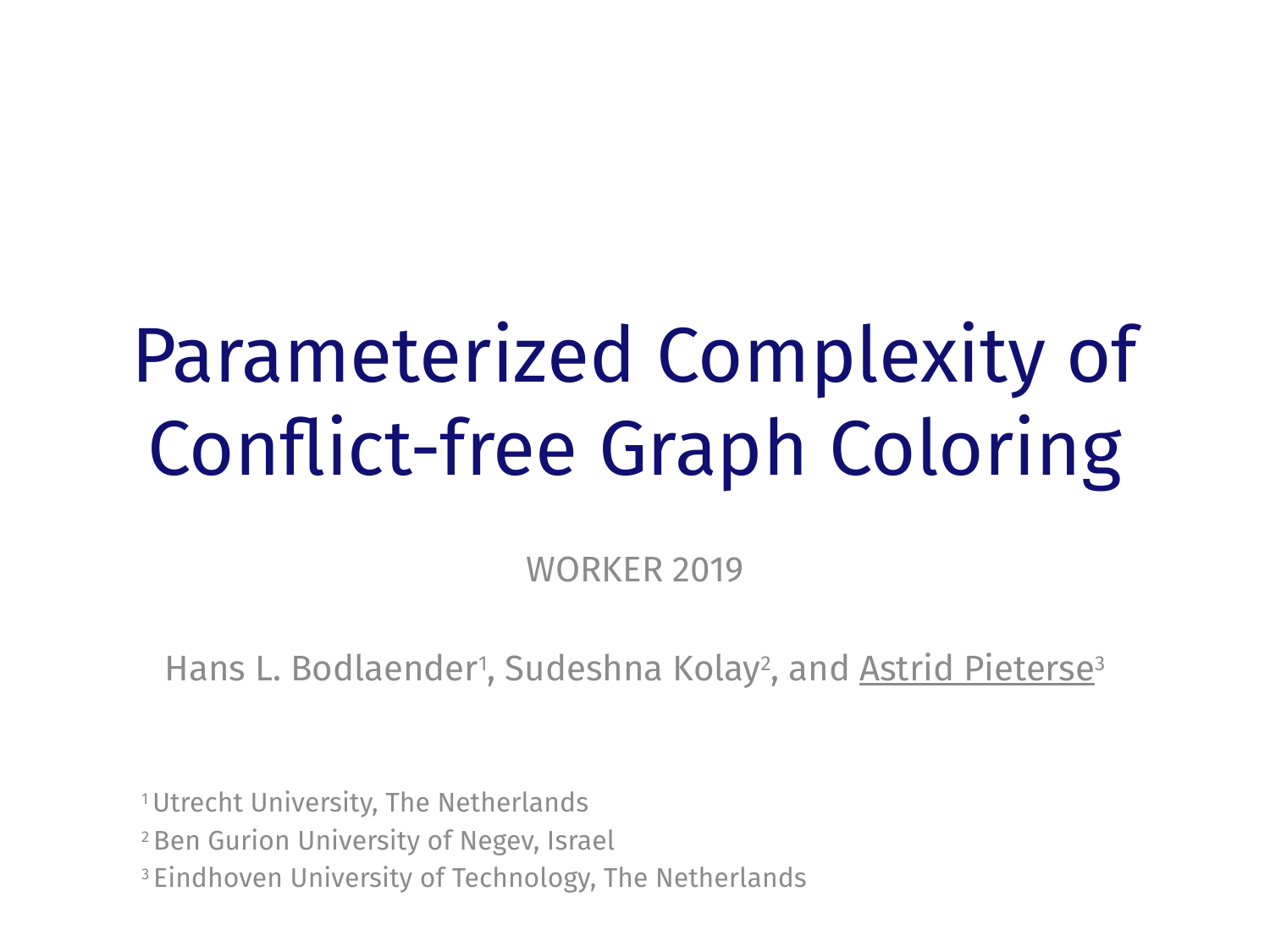

# Parameterized Complexity of Conflict-free Graph Coloring
WORKER 2019

Hans L. Bodlaender1, Sudeshna Kolay2, and Astrid Pieterse3

1 Utrecht University, The Netherlands
2 Ben Gurion University of Negev, Israel
3 Eindhoven University of Technology, The Netherlands